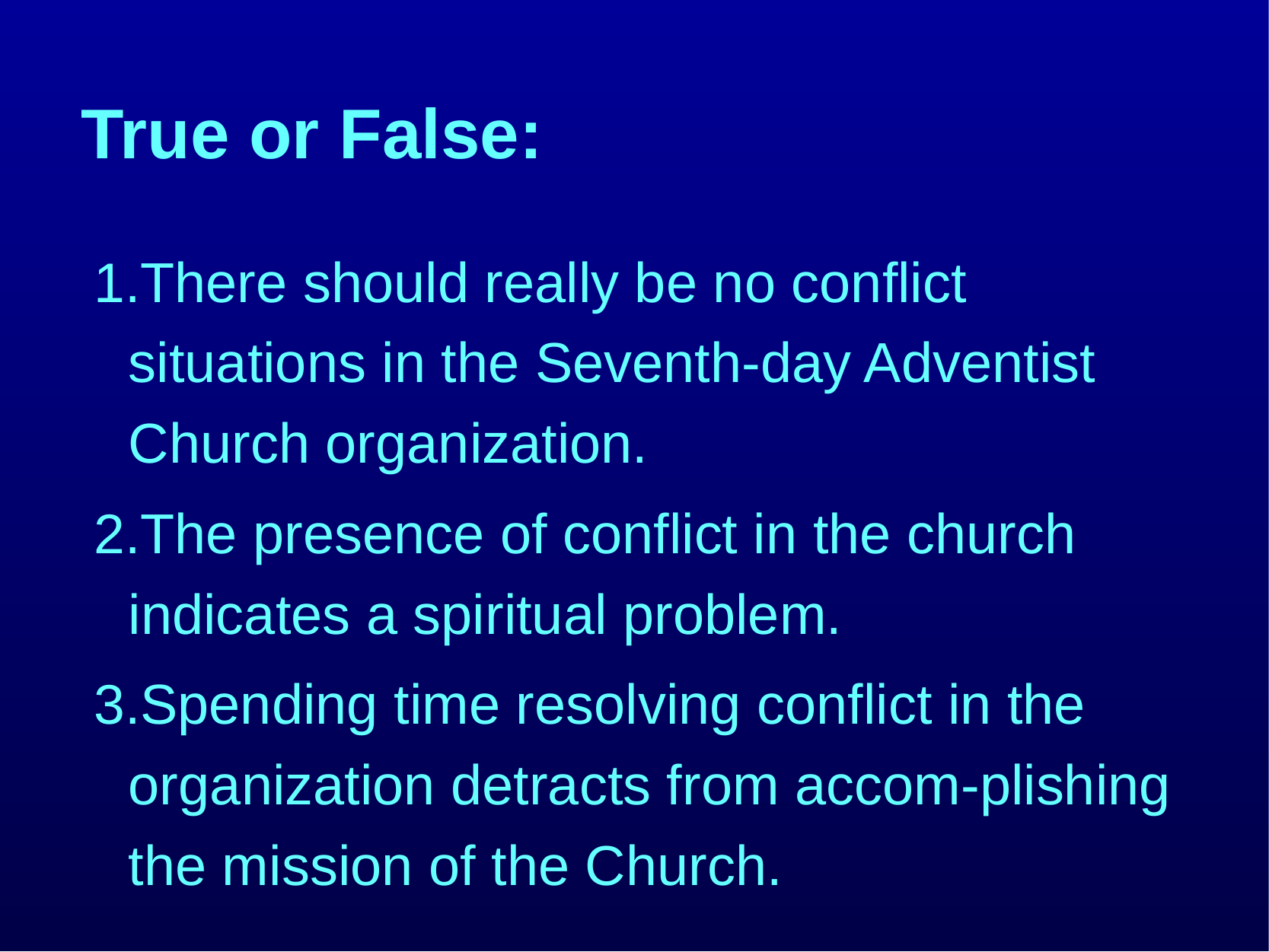

# True or False:
There should really be no conflict situations in the Seventh-day Adventist Church organization.
The presence of conflict in the church indicates a spiritual problem.
Spending time resolving conflict in the organization detracts from accom-plishing the mission of the Church.